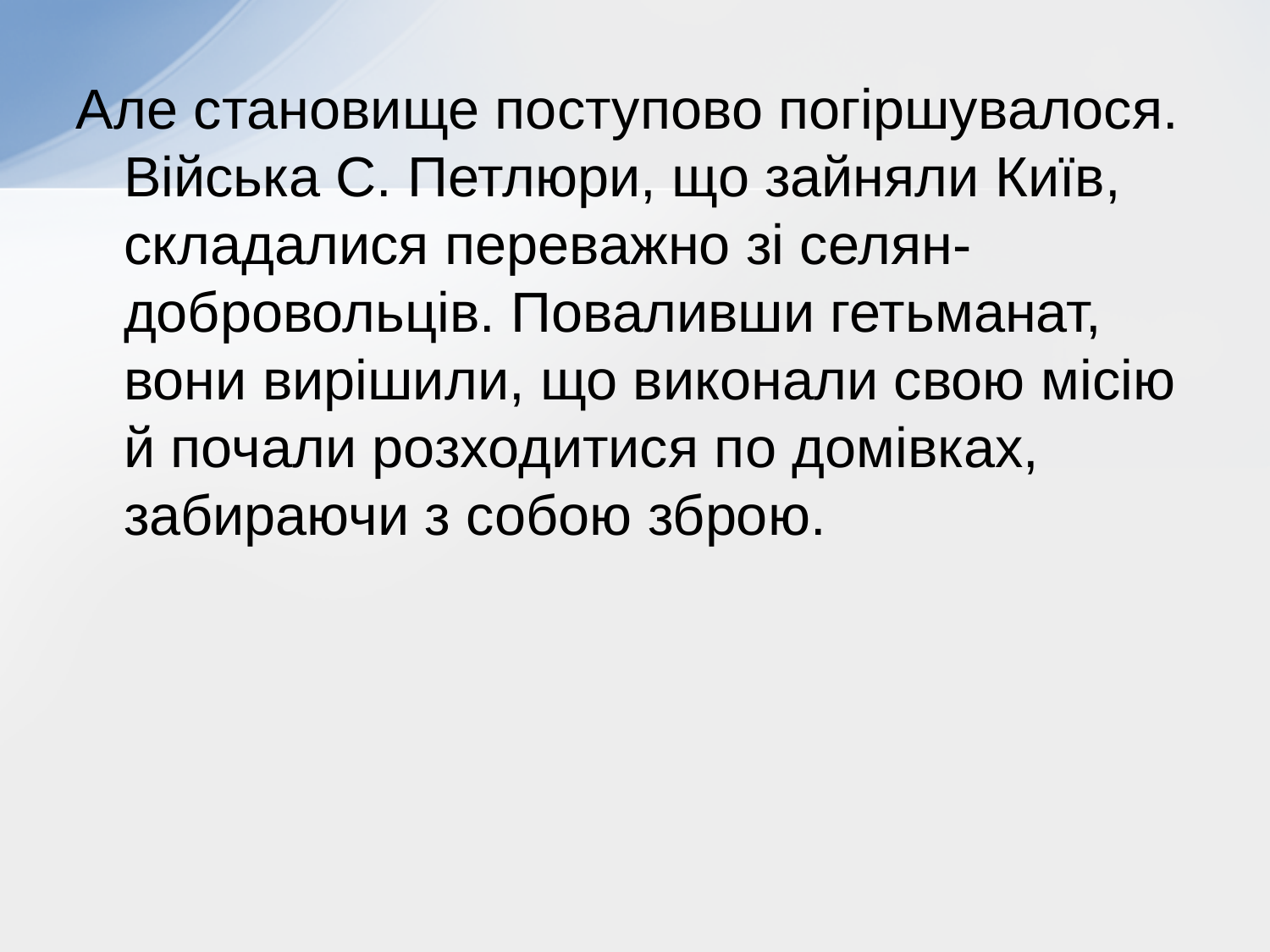

Але становище поступово погіршувалося. Війська С. Петлюри, що зайняли Київ, складалися переважно зі селян-добровольців. Поваливши гетьманат, вони вирішили, що виконали свою місію й почали розходитися по домівках, забираючи з собою зброю.